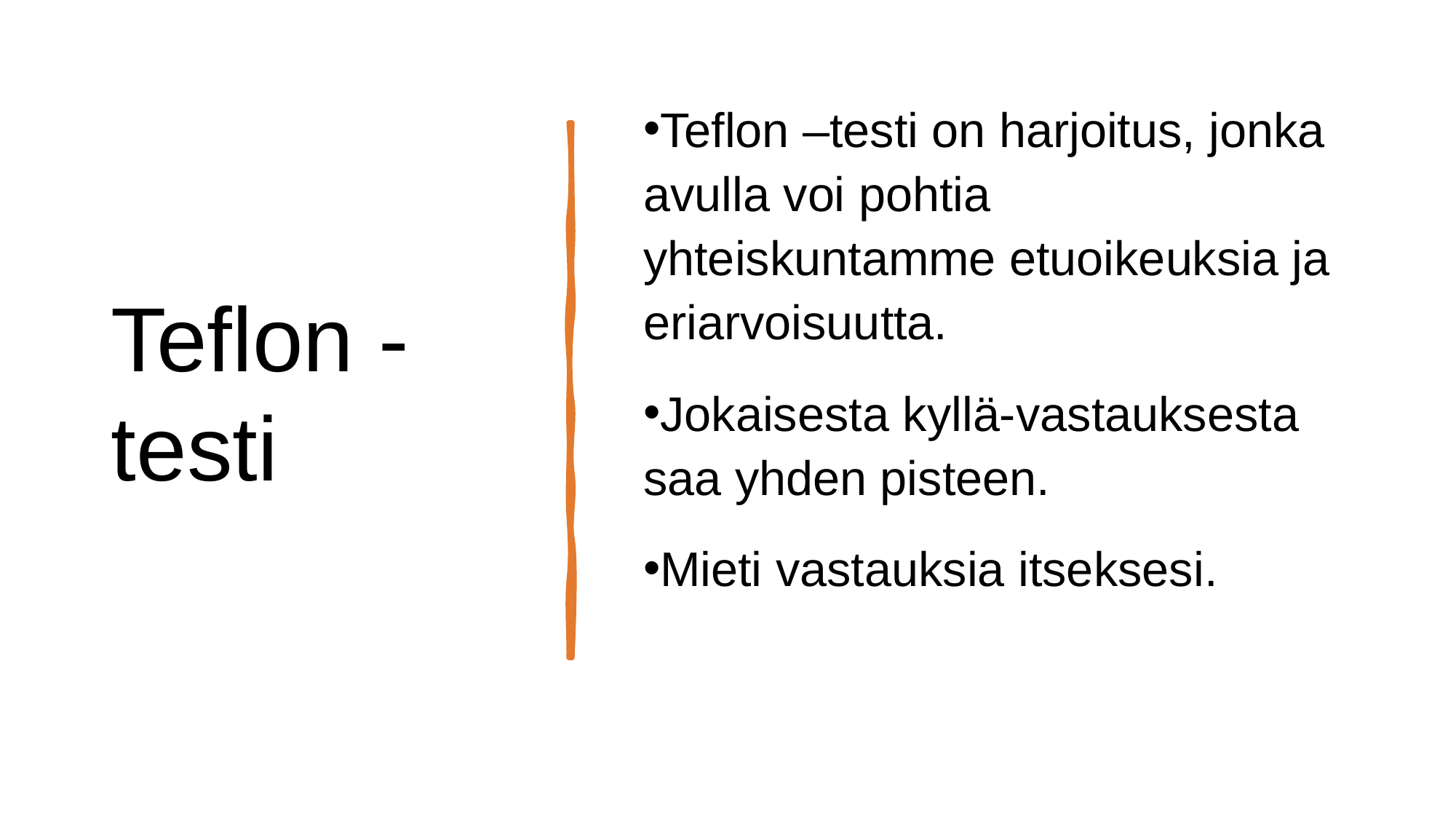

# Teflon -testi
Teflon –testi on harjoitus, jonka avulla voi pohtia yhteiskuntamme etuoikeuksia ja eriarvoisuutta.
Jokaisesta kyllä-vastauksesta saa yhden pisteen.
Mieti vastauksia itseksesi.